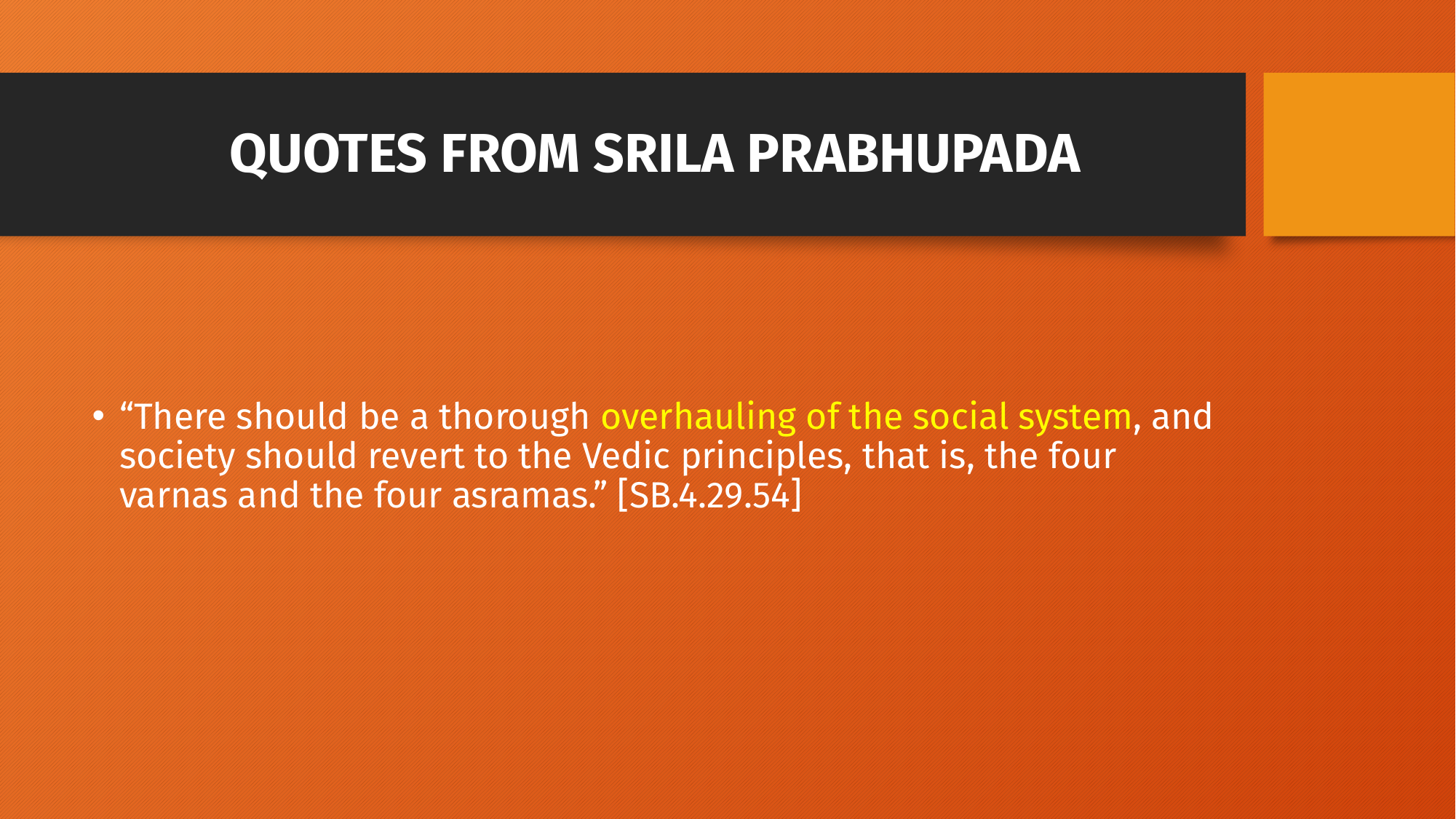

# QUOTES FROM SRILA PRABHUPADA

“There should be a thorough overhauling of the social system, and society should revert to the Vedic principles, that is, the four varnas and the four asramas.” [SB.4.29.54]